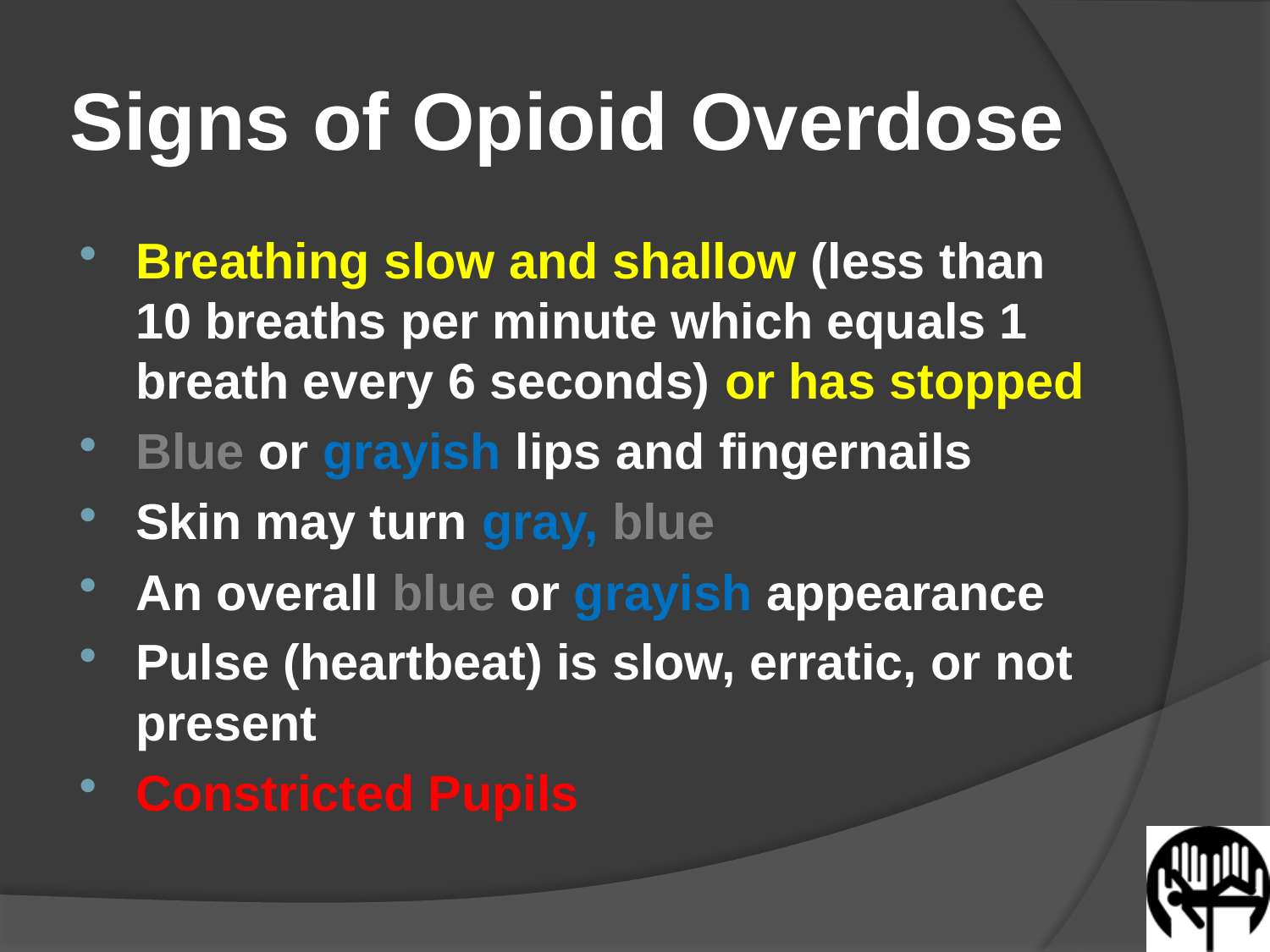

# Signs of Opioid Overdose
Breathing slow and shallow (less than 10 breaths per minute which equals 1 breath every 6 seconds) or has stopped
Blue or grayish lips and fingernails
Skin may turn gray, blue
An overall blue or grayish appearance
Pulse (heartbeat) is slow, erratic, or not present
Constricted Pupils